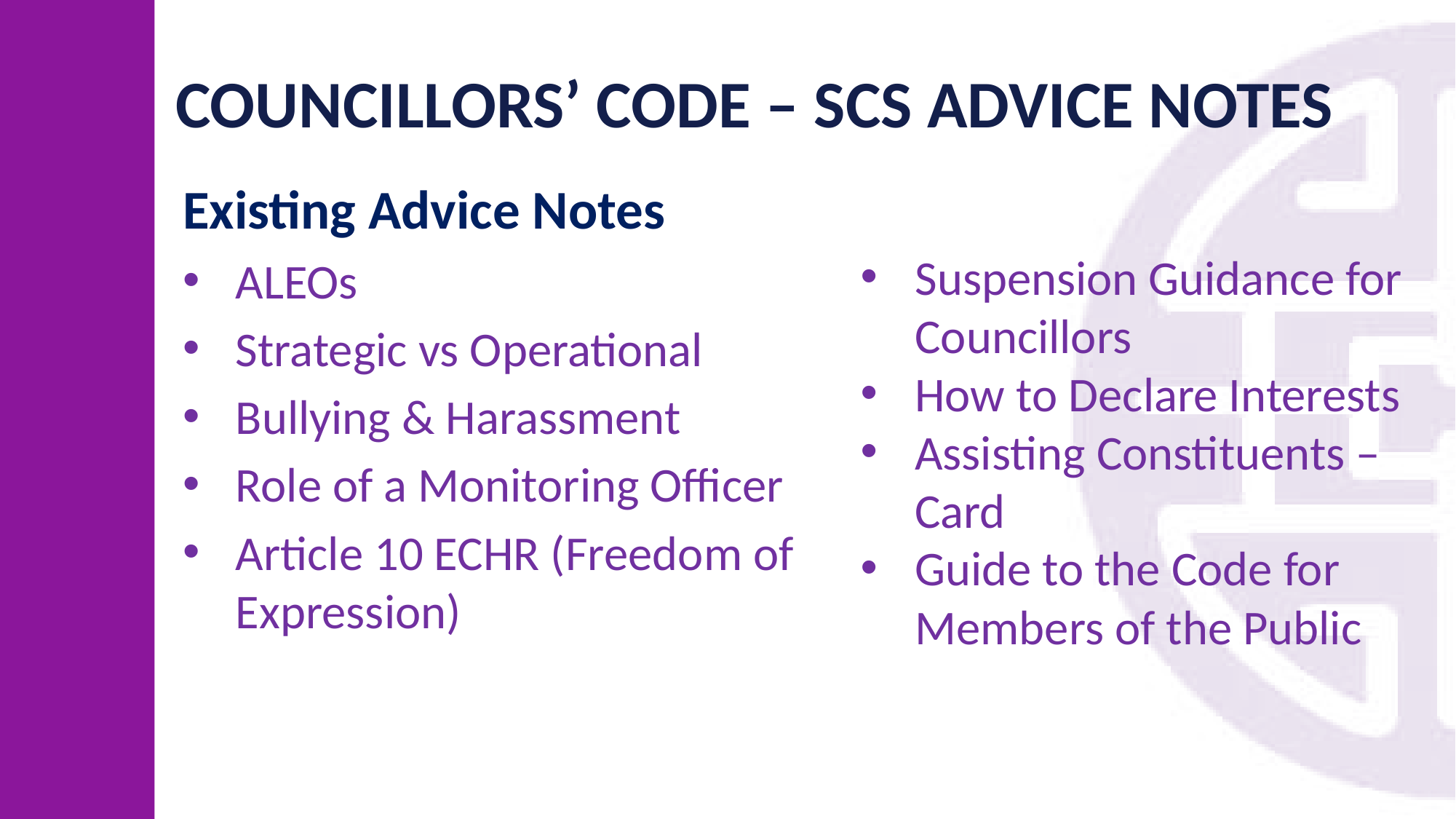

# COUNCILLORS’ CODE – SCS ADVICE NOTES
Existing Advice Notes
ALEOs
Strategic vs Operational
Bullying & Harassment
Role of a Monitoring Officer
Article 10 ECHR (Freedom of Expression)

Suspension Guidance for Councillors
How to Declare Interests
Assisting Constituents – Card
Guide to the Code for Members of the Public